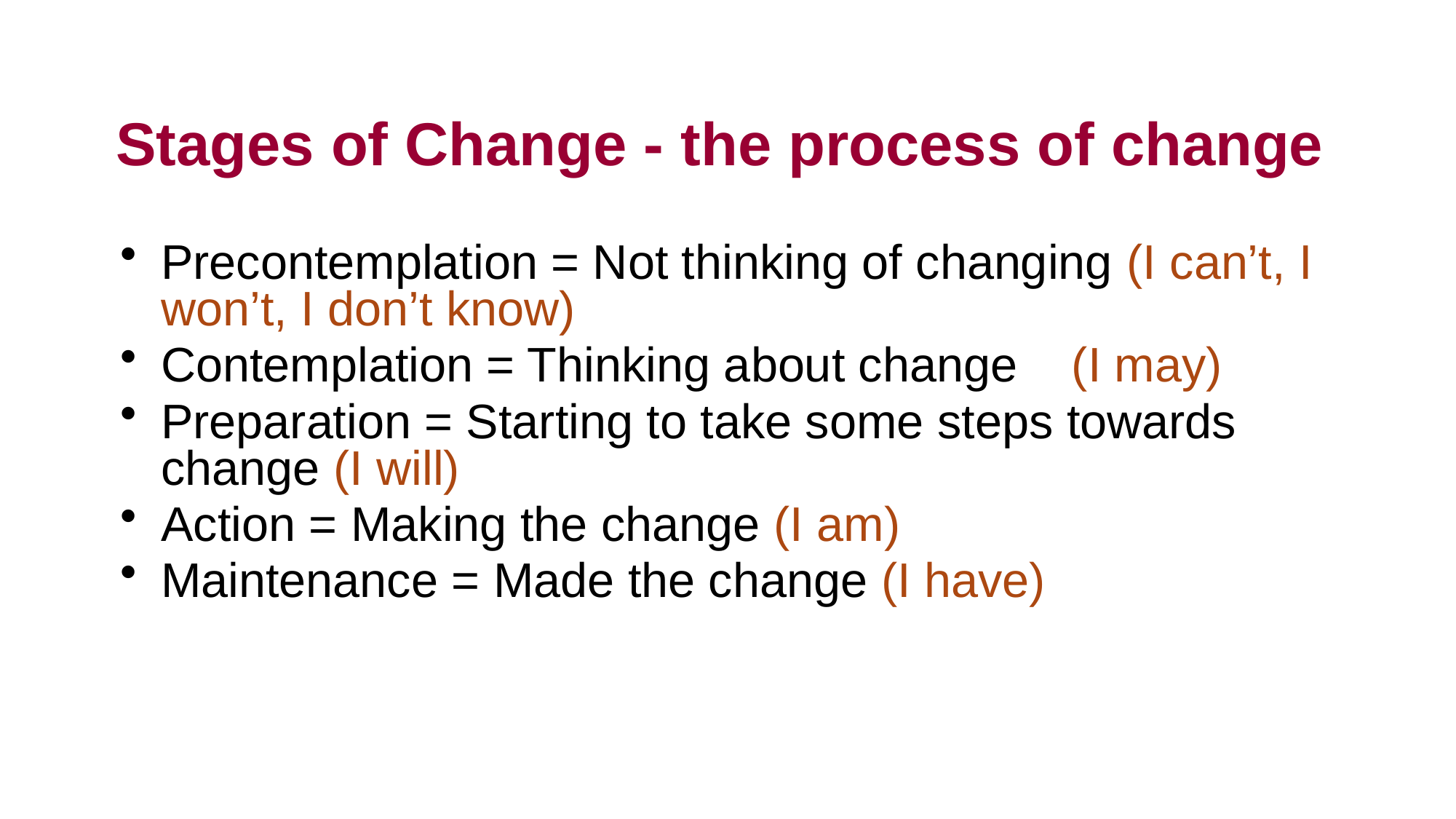

# Stages of Change - the process of change
Precontemplation = Not thinking of changing (I can’t, I won’t, I don’t know)
Contemplation = Thinking about change    (I may)
Preparation = Starting to take some steps towards change (I will)
Action = Making the change (I am)
Maintenance = Made the change (I have)